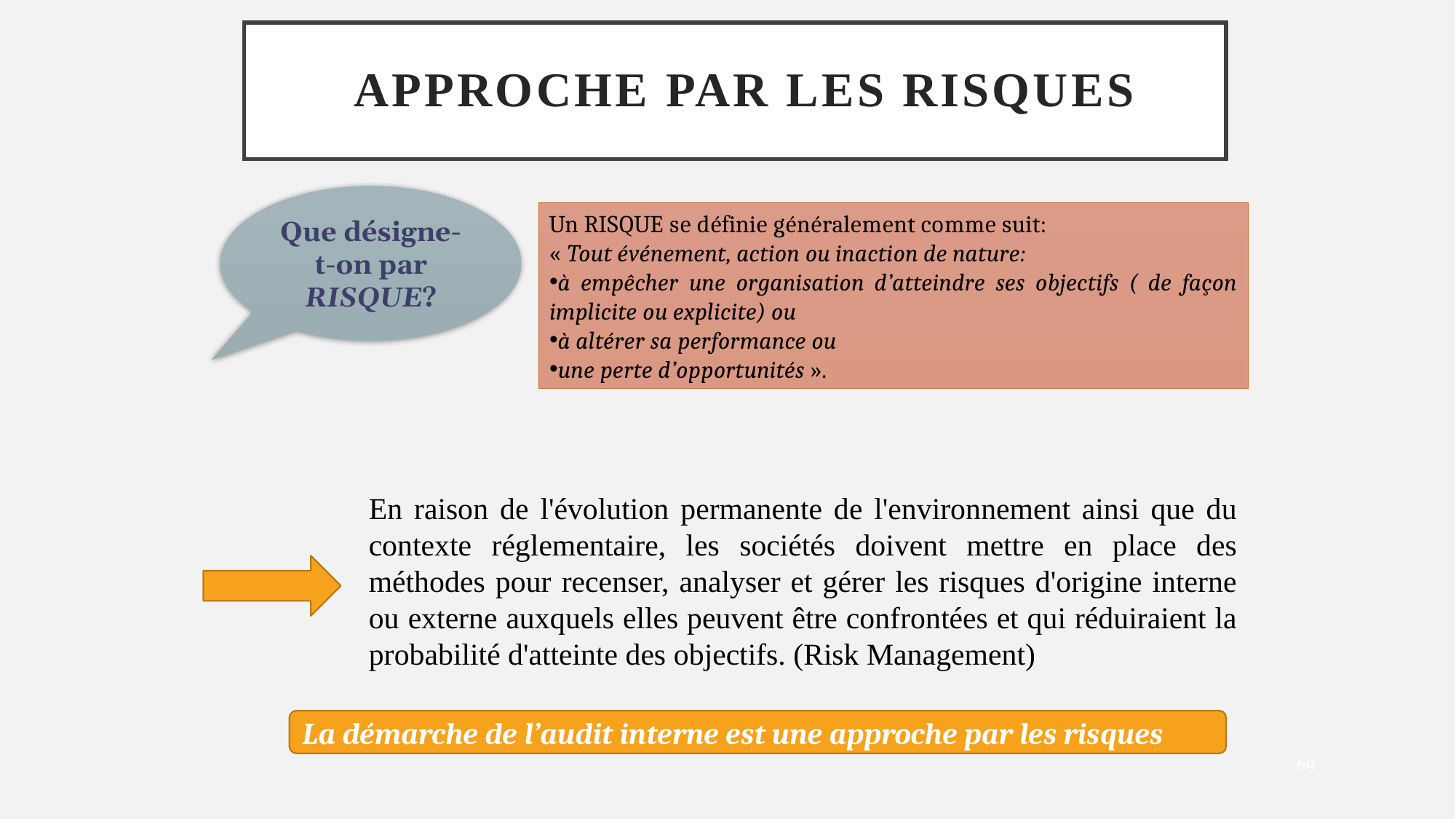

# Approche par les risques
Que désigne-t-on par RISQUE?
Un RISQUE se définie généralement comme suit:
« Tout événement, action ou inaction de nature:
à empêcher une organisation d’atteindre ses objectifs ( de façon implicite ou explicite) ou
à altérer sa performance ou
une perte d’opportunités ».
En raison de l'évolution permanente de l'environnement ainsi que du contexte réglementaire, les sociétés doivent mettre en place des méthodes pour recenser, analyser et gérer les risques d'origine interne ou externe auxquels elles peuvent être confrontées et qui réduiraient la probabilité d'atteinte des objectifs. (Risk Management)

La démarche de l’audit interne est une approche par les risques
69